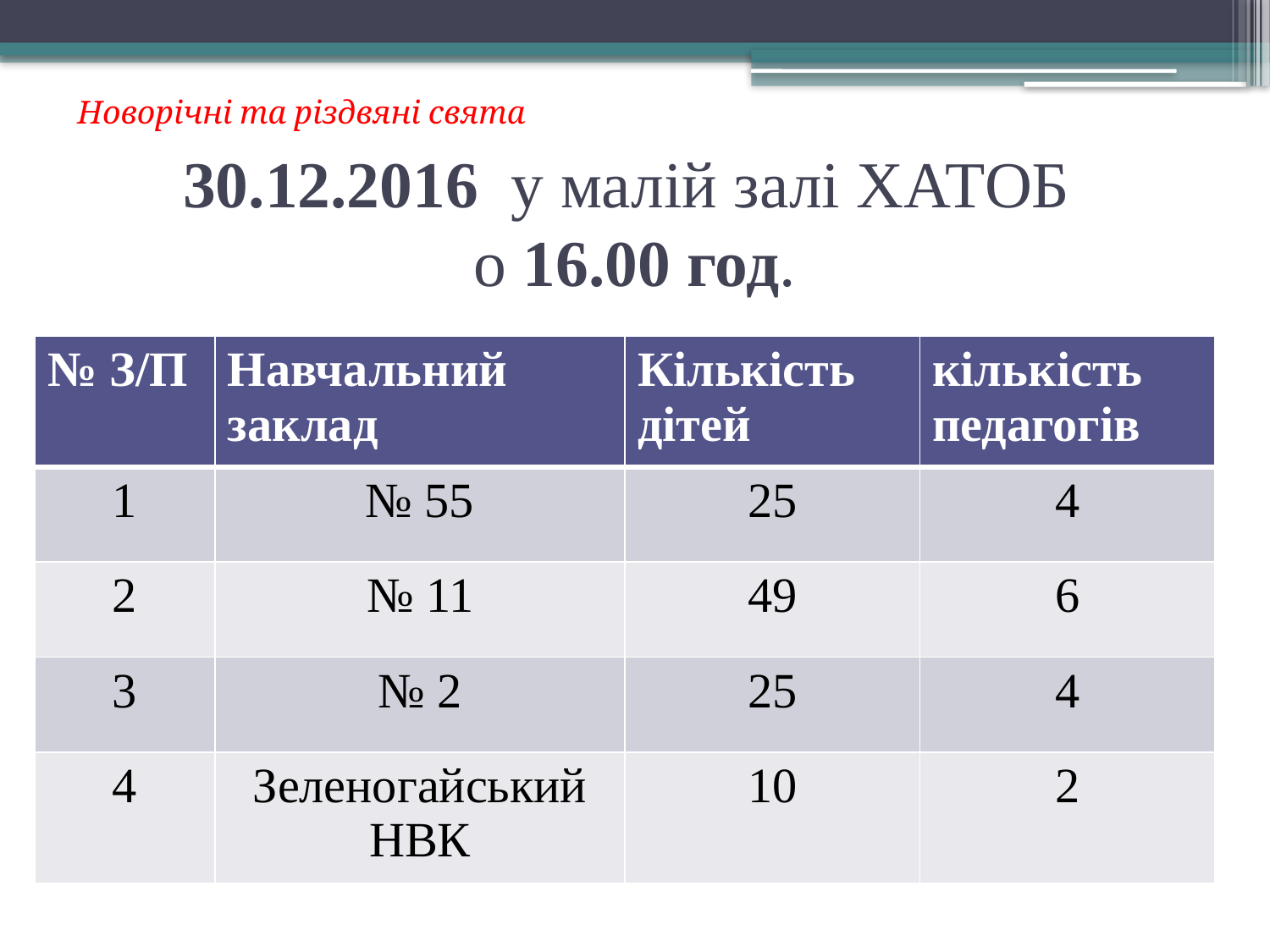

Новорічні та різдвяні свята
# 30.12.2016  у малій залі ХАТОБ о 16.00 год.

| № З/П | Навчальний заклад | Кількість дітей | кількість педагогів |
| --- | --- | --- | --- |
| 1 | № 55 | 25 | 4 |
| 2 | № 11 | 49 | 6 |
| 3 | № 2 | 25 | 4 |
| 4 | Зеленогайський НВК | 10 | 2 |